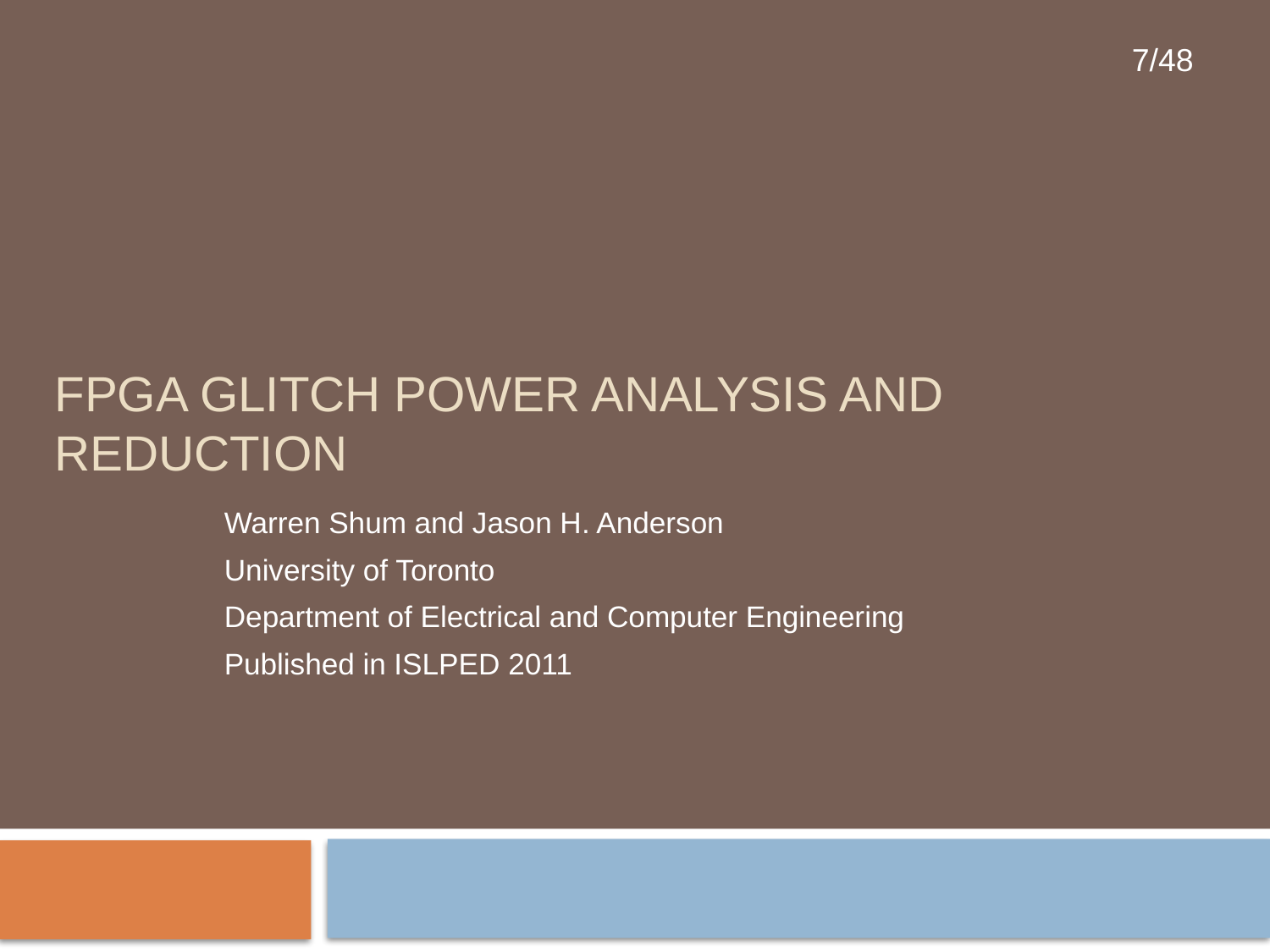

# FPGA Glitch Power Analysis and Reduction
Warren Shum and Jason H. Anderson
University of Toronto
Department of Electrical and Computer Engineering
Published in ISLPED 2011